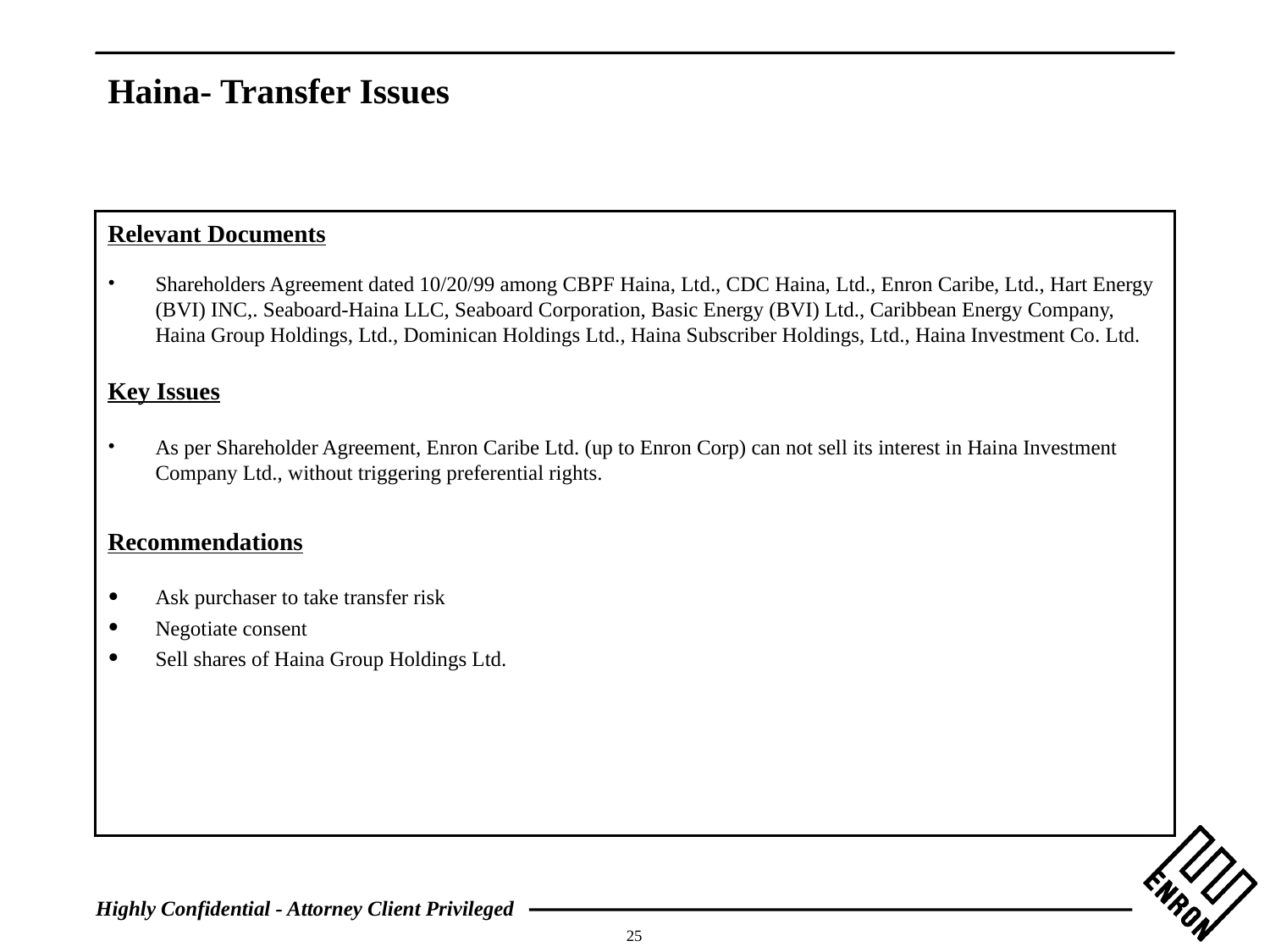

# Haina- Transfer Issues
Relevant Documents

Shareholders Agreement dated 10/20/99 among CBPF Haina, Ltd., CDC Haina, Ltd., Enron Caribe, Ltd., Hart Energy (BVI) INC,. Seaboard-Haina LLC, Seaboard Corporation, Basic Energy (BVI) Ltd., Caribbean Energy Company, Haina Group Holdings, Ltd., Dominican Holdings Ltd., Haina Subscriber Holdings, Ltd., Haina Investment Co. Ltd.

Key Issues

As per Shareholder Agreement, Enron Caribe Ltd. (up to Enron Corp) can not sell its interest in Haina Investment Company Ltd., without triggering preferential rights.

Recommendations

Ask purchaser to take transfer risk
Negotiate consent
Sell shares of Haina Group Holdings Ltd.